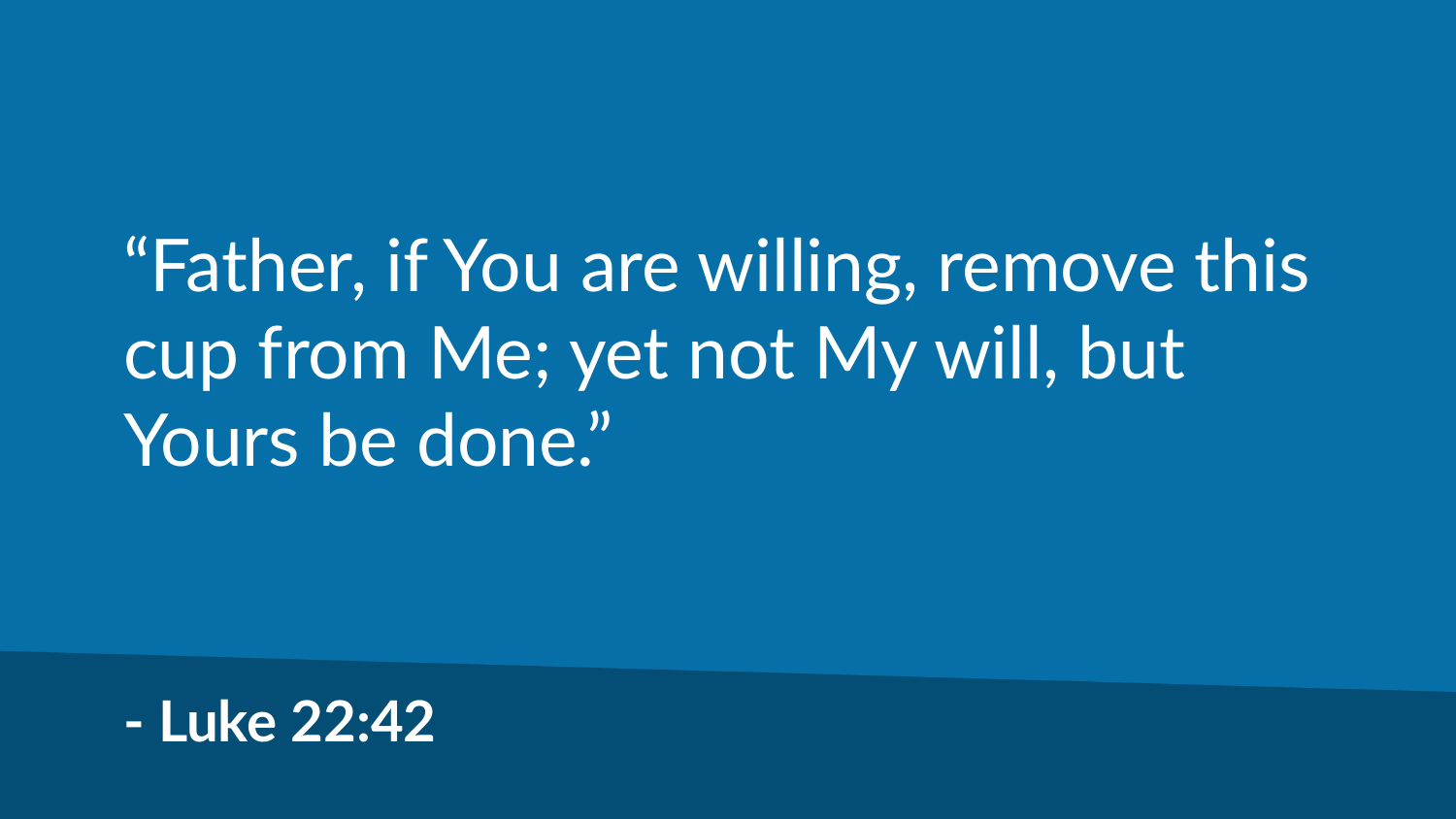

“Father, if You are willing, remove this cup from Me; yet not My will, but Yours be done.”
- Luke 22:42